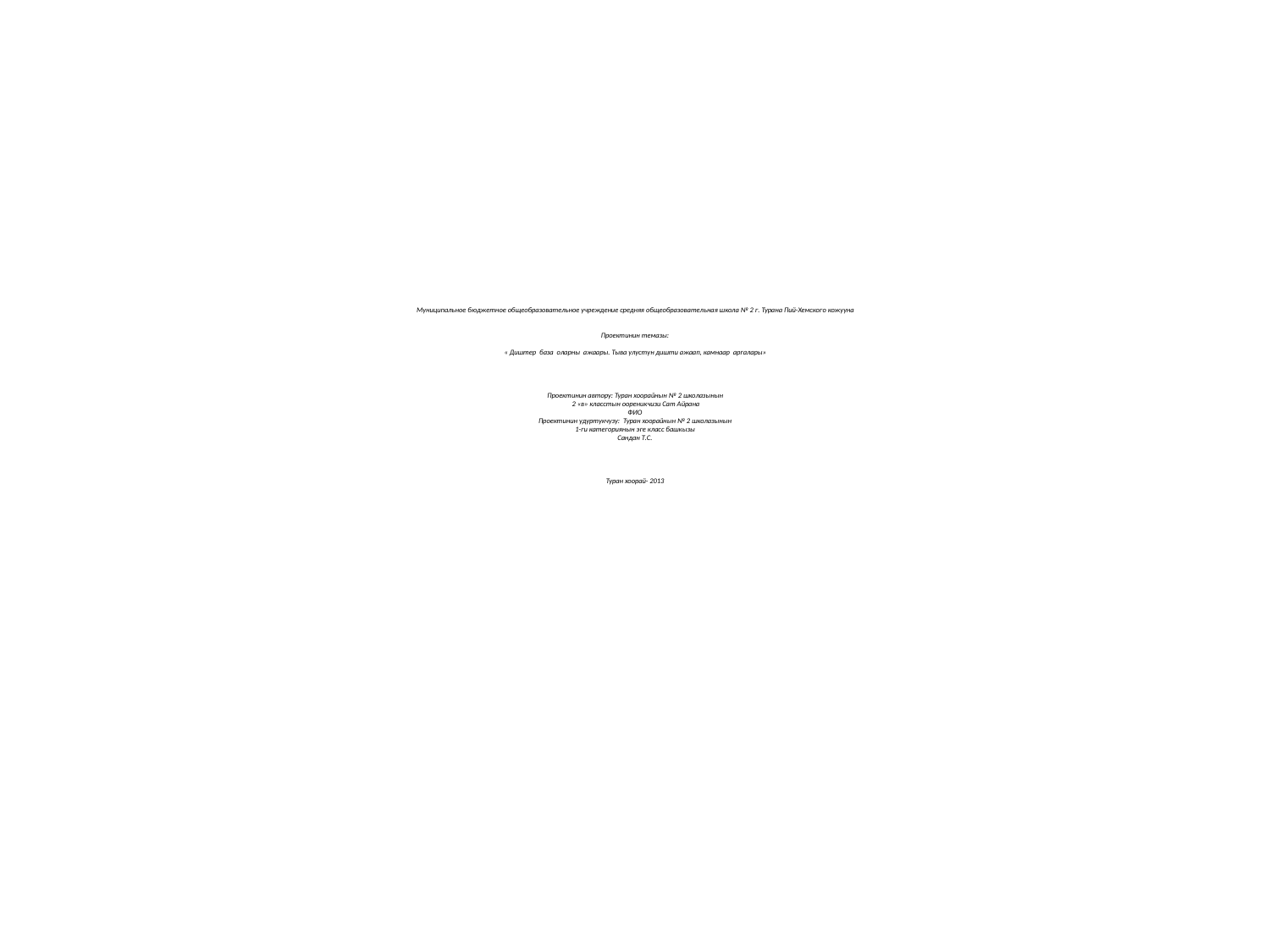

# Муниципальное бюджетное общеобразовательное учреждение средняя общеобразовательная школа № 2 г. Турана Пий-Хемского кожууна     Проектинин темазы:   « Диштер  база  оларны  ажаары. Тыва улустун дишти ажаап, камнаар  аргалары»         Проектинин автору: Туран хоорайнын № 2 школазынын 2 «в» класстын оореникчизи Сат Айрана ФИО Проектинин удуртукчузу:  Туран хоорайнын № 2 школазынын 1-ги категориянын эге класс башкызы Сандан Т.С.         Туран хоорай- 2013